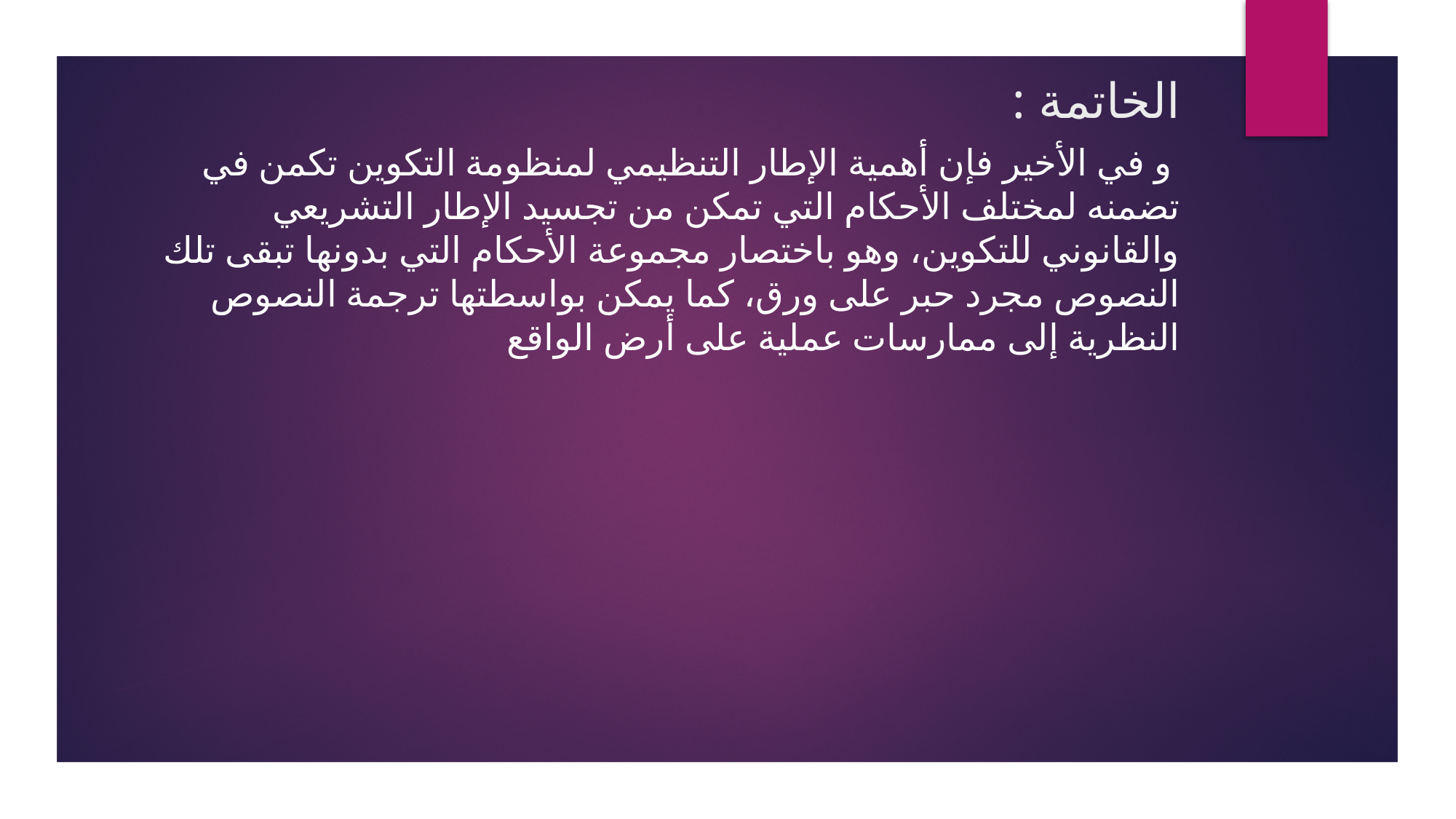

# الخاتمة :
 و في الأخير فإن أهمية الإطار التنظيمي لمنظومة التكوين تكمن في تضمنه لمختلف الأحكام التي تمكن من تجسيد الإطار التشريعي والقانوني للتكوين، وهو باختصار مجموعة الأحكام التي بدونها تبقى تلك النصوص مجرد حبر على ورق، كما يمكن بواسطتها ترجمة النصوص النظرية إلى ممارسات عملية على أرض الواقع